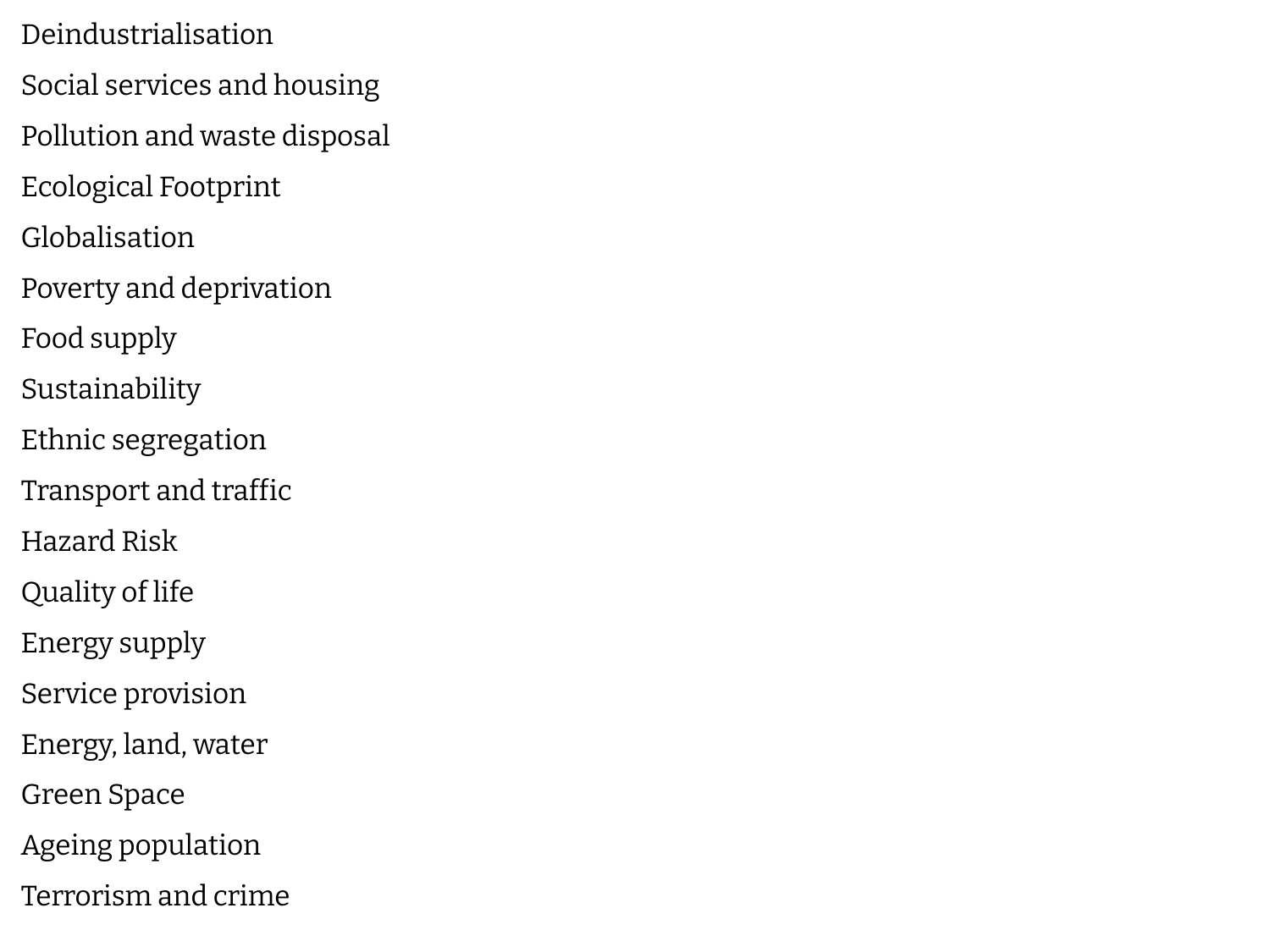

Deindustrialisation
Social services and housing
Pollution and waste disposal
Ecological Footprint
Globalisation
Poverty and deprivation
Food supply
Sustainability
Ethnic segregation
Transport and traffic
Hazard Risk
Quality of life
Energy supply
Service provision
Energy, land, water
Green Space
Ageing population
Terrorism and crime